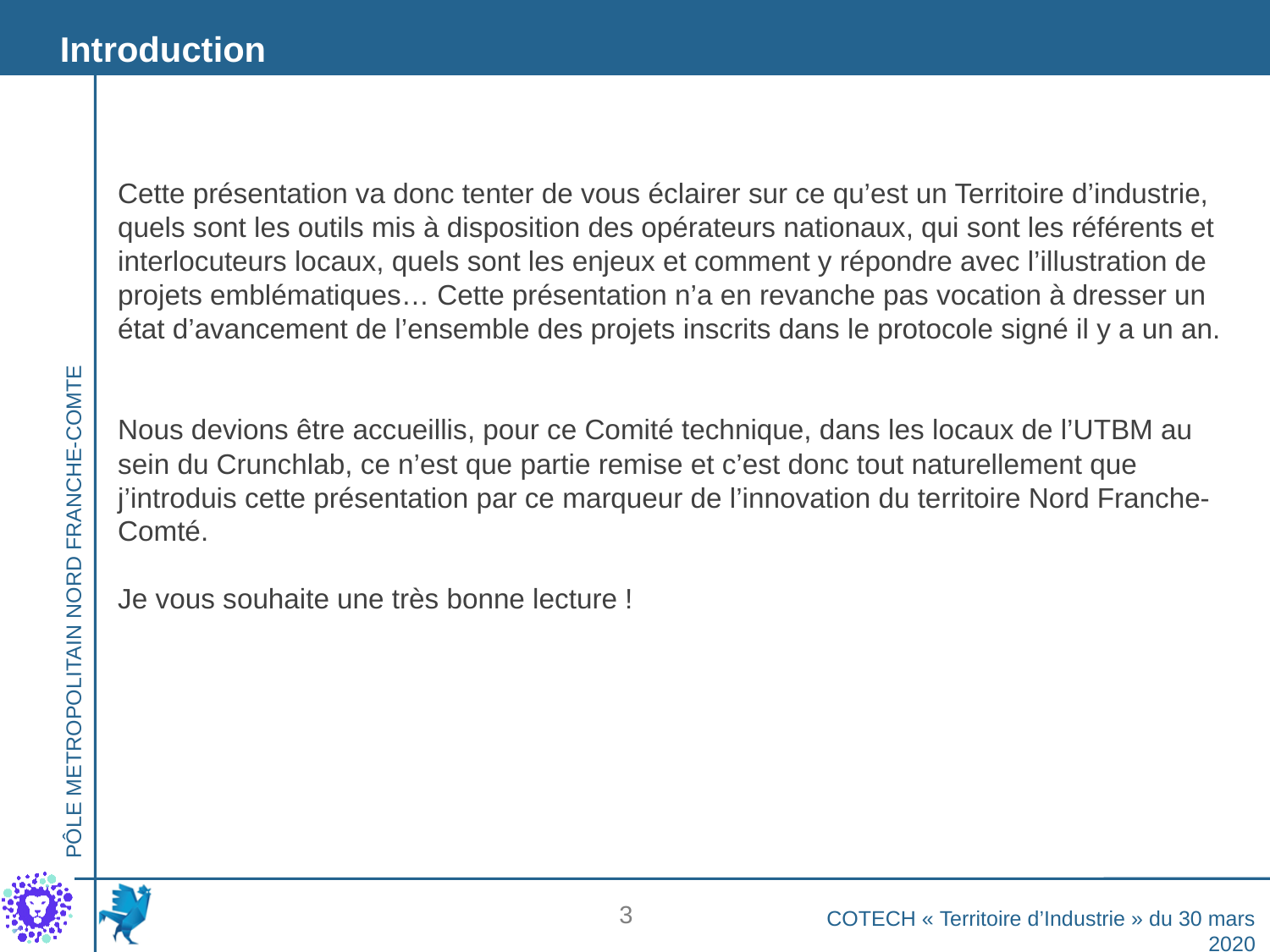

Introduction

Cette présentation va donc tenter de vous éclairer sur ce qu’est un Territoire d’industrie, quels sont les outils mis à disposition des opérateurs nationaux, qui sont les référents et interlocuteurs locaux, quels sont les enjeux et comment y répondre avec l’illustration de projets emblématiques… Cette présentation n’a en revanche pas vocation à dresser un état d’avancement de l’ensemble des projets inscrits dans le protocole signé il y a un an.

Nous devions être accueillis, pour ce Comité technique, dans les locaux de l’UTBM au sein du Crunchlab, ce n’est que partie remise et c’est donc tout naturellement que j’introduis cette présentation par ce marqueur de l’innovation du territoire Nord Franche-Comté.

Je vous souhaite une très bonne lecture !